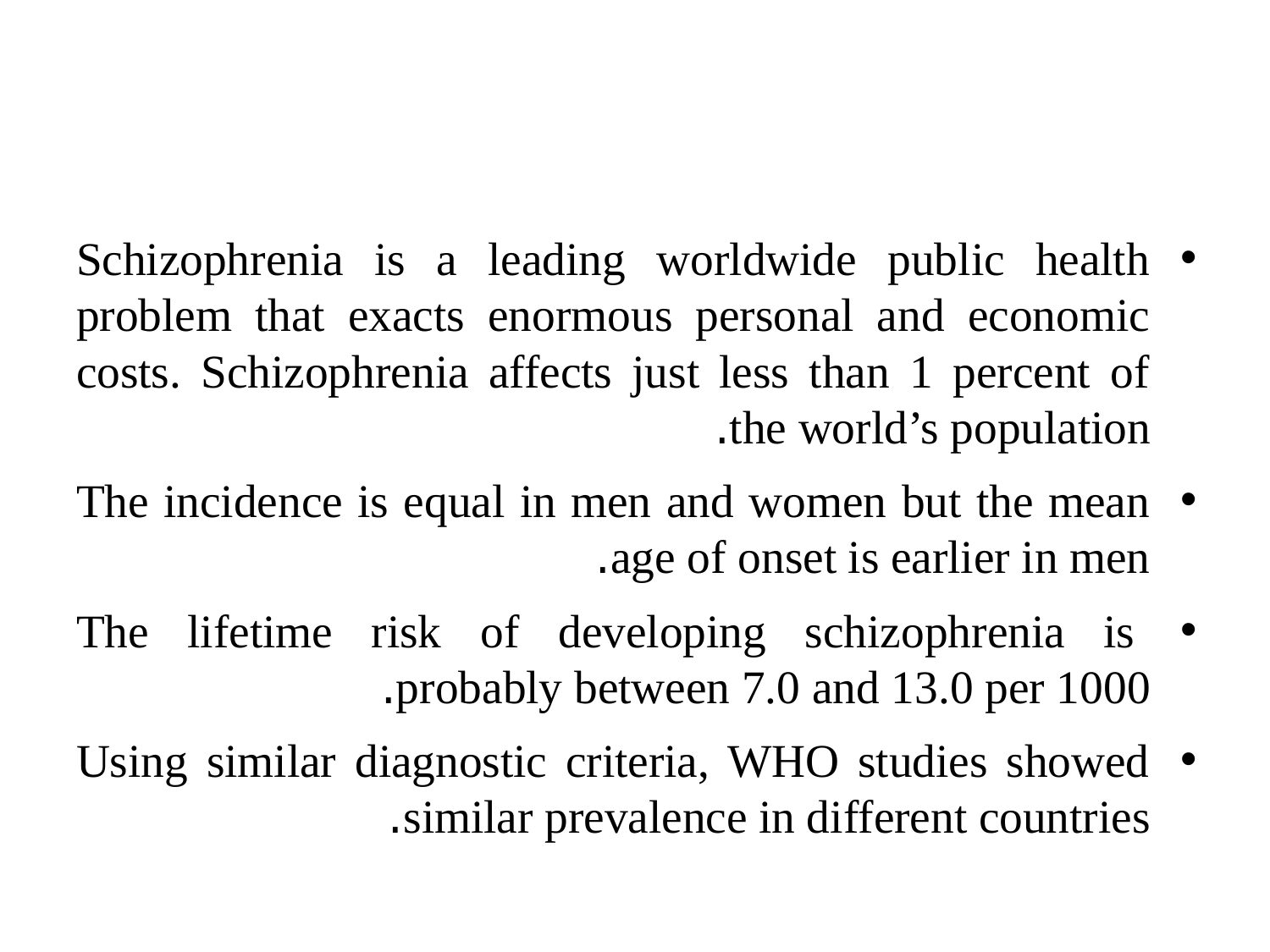

#
Schizophrenia is a leading worldwide public health problem that exacts enormous personal and economic costs. Schizophrenia affects just less than 1 percent of the world’s population.
The incidence is equal in men and women but the mean age of onset is earlier in men.
 The lifetime risk of developing schizophrenia is probably between 7.0 and 13.0 per 1000.
Using similar diagnostic criteria, WHO studies showed similar prevalence in different countries.